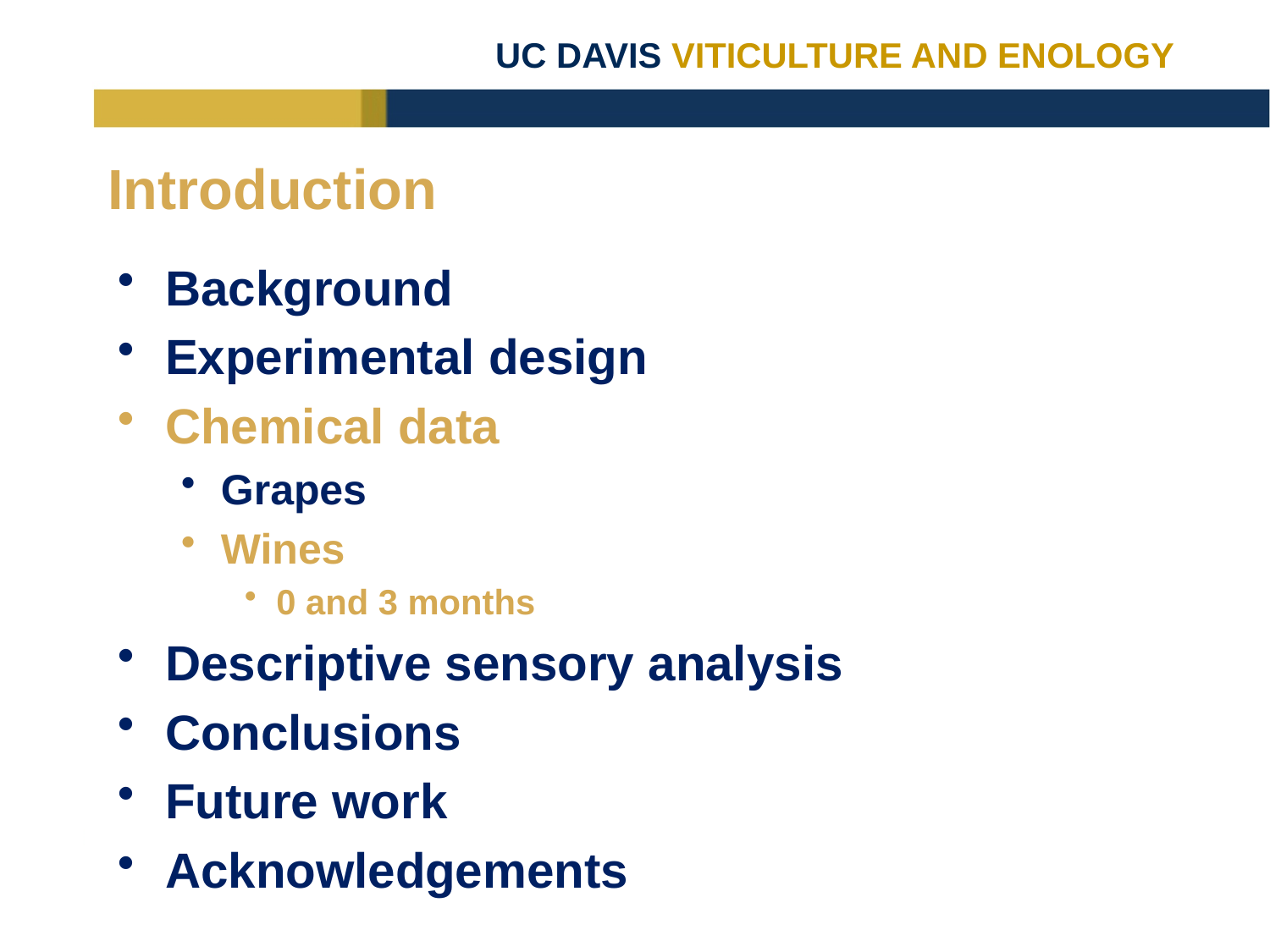

# Introduction
Background
Experimental design
Chemical data
Grapes
Wines
0 and 3 months
Descriptive sensory analysis
Conclusions
Future work
Acknowledgements